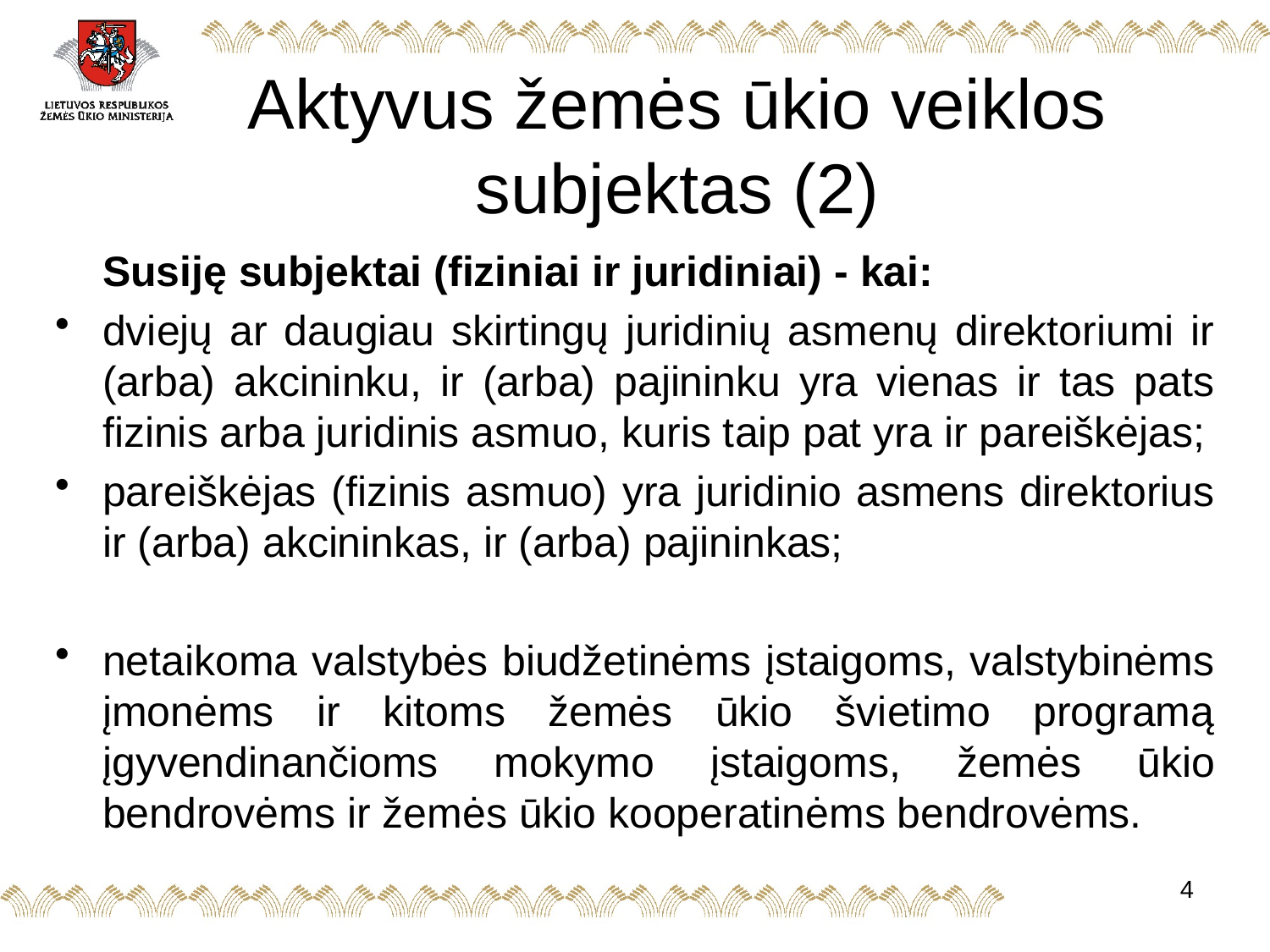

# Aktyvus žemės ūkio veiklos subjektas (2)
    Susiję subjektai (fiziniai ir juridiniai) - kai:
dviejų ar daugiau skirtingų juridinių asmenų direktoriumi ir (arba) akcininku, ir (arba) pajininku yra vienas ir tas pats fizinis arba juridinis asmuo, kuris taip pat yra ir pareiškėjas;
pareiškėjas (fizinis asmuo) yra juridinio asmens direktorius ir (arba) akcininkas, ir (arba) pajininkas;

netaikoma valstybės biudžetinėms įstaigoms, valstybinėms įmonėms ir kitoms žemės ūkio švietimo programą įgyvendinančioms mokymo įstaigoms, žemės ūkio bendrovėms ir žemės ūkio kooperatinėms bendrovėms.
4